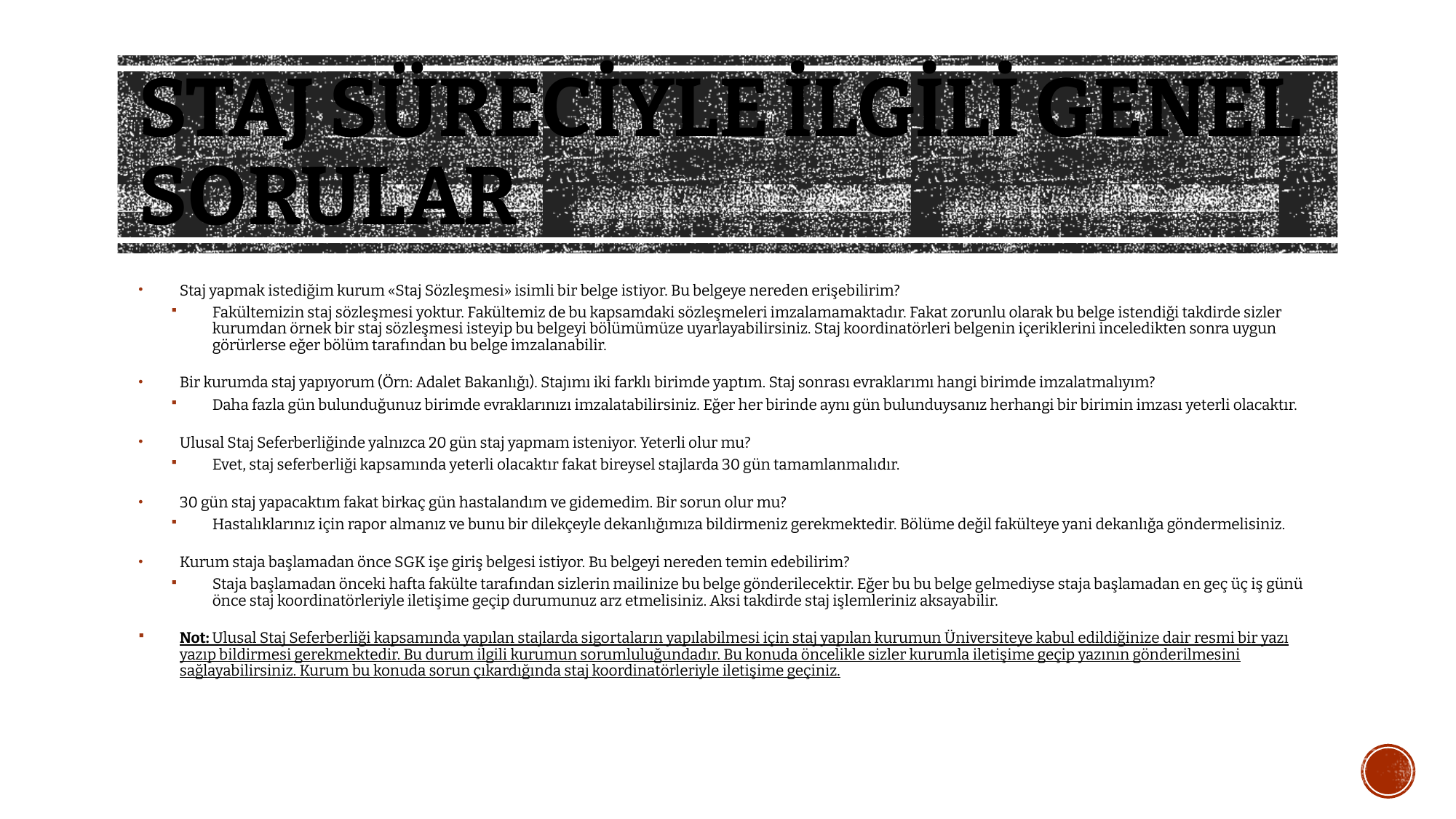

# Staj Süreciyle İlgili Genel Sorular

Staj yapmak istediğim kurum «Staj Sözleşmesi» isimli bir belge istiyor. Bu belgeye nereden erişebilirim?
Fakültemizin staj sözleşmesi yoktur. Fakültemiz de bu kapsamdaki sözleşmeleri imzalamamaktadır. Fakat zorunlu olarak bu belge istendiği takdirde sizler kurumdan örnek bir staj sözleşmesi isteyip bu belgeyi bölümümüze uyarlayabilirsiniz. Staj koordinatörleri belgenin içeriklerini inceledikten sonra uygun görürlerse eğer bölüm tarafından bu belge imzalanabilir.
Bir kurumda staj yapıyorum (Örn: Adalet Bakanlığı). Stajımı iki farklı birimde yaptım. Staj sonrası evraklarımı hangi birimde imzalatmalıyım?
Daha fazla gün bulunduğunuz birimde evraklarınızı imzalatabilirsiniz. Eğer her birinde aynı gün bulunduysanız herhangi bir birimin imzası yeterli olacaktır.
Ulusal Staj Seferberliğinde yalnızca 20 gün staj yapmam isteniyor. Yeterli olur mu?
Evet, staj seferberliği kapsamında yeterli olacaktır fakat bireysel stajlarda 30 gün tamamlanmalıdır.
30 gün staj yapacaktım fakat birkaç gün hastalandım ve gidemedim. Bir sorun olur mu?
Hastalıklarınız için rapor almanız ve bunu bir dilekçeyle dekanlığımıza bildirmeniz gerekmektedir. Bölüme değil fakülteye yani dekanlığa göndermelisiniz.
Kurum staja başlamadan önce SGK işe giriş belgesi istiyor. Bu belgeyi nereden temin edebilirim?
Staja başlamadan önceki hafta fakülte tarafından sizlerin mailinize bu belge gönderilecektir. Eğer bu bu belge gelmediyse staja başlamadan en geç üç iş günü önce staj koordinatörleriyle iletişime geçip durumunuz arz etmelisiniz. Aksi takdirde staj işlemleriniz aksayabilir.
Not: Ulusal Staj Seferberliği kapsamında yapılan stajlarda sigortaların yapılabilmesi için staj yapılan kurumun Üniversiteye kabul edildiğinize dair resmi bir yazı yazıp bildirmesi gerekmektedir. Bu durum ilgili kurumun sorumluluğundadır. Bu konuda öncelikle sizler kurumla iletişime geçip yazının gönderilmesini sağlayabilirsiniz. Kurum bu konuda sorun çıkardığında staj koordinatörleriyle iletişime geçiniz.